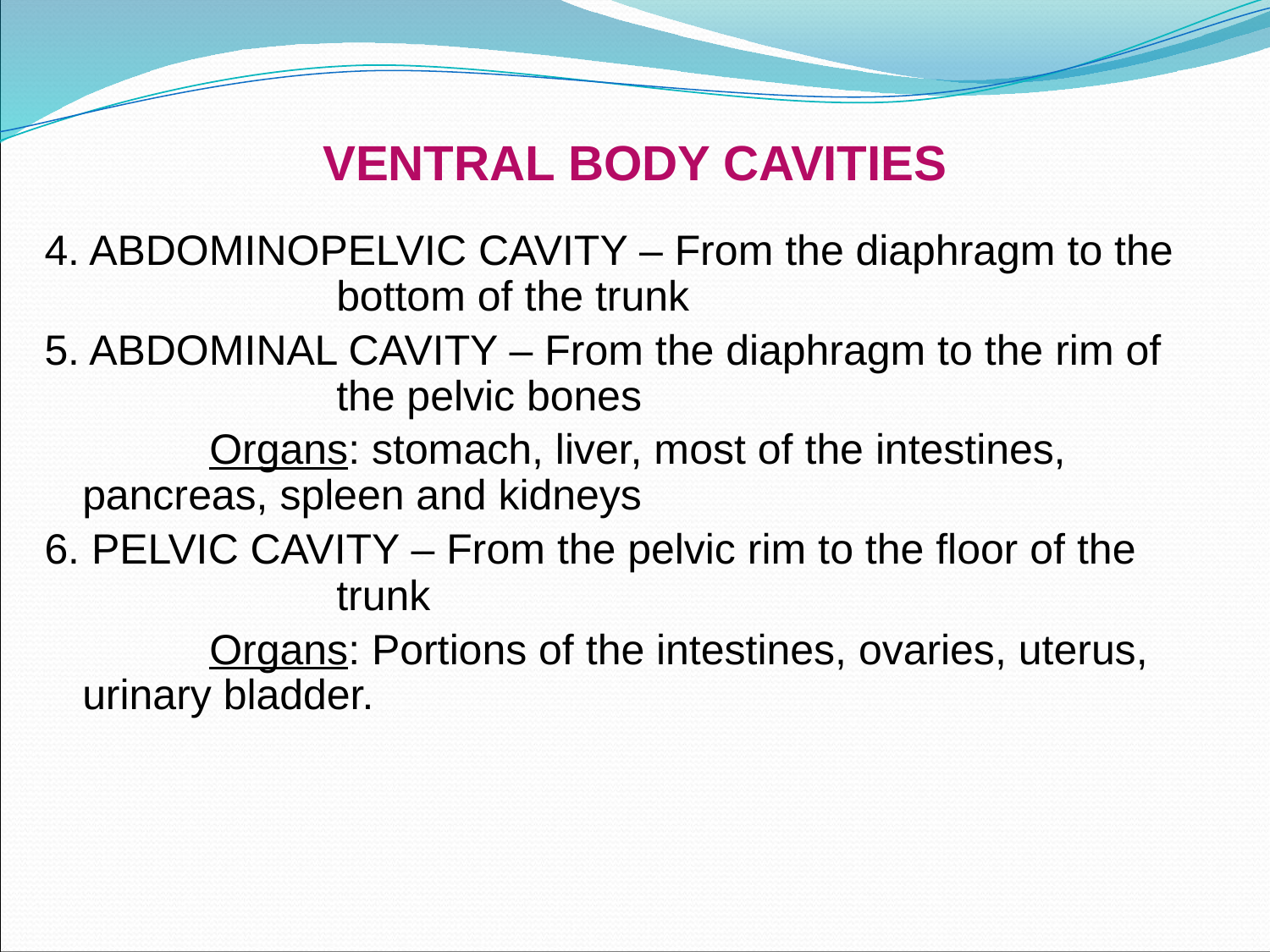

# VENTRAL BODY CAVITIES
4. ABDOMINOPELVIC CAVITY – From the diaphragm to the 			bottom of the trunk
5. ABDOMINAL CAVITY – From the diaphragm to the rim of 			the pelvic bones
		Organs: stomach, liver, most of the intestines, 	pancreas, spleen and kidneys
6. PELVIC CAVITY – From the pelvic rim to the floor of the 			trunk
		Organs: Portions of the intestines, ovaries, uterus, 	urinary bladder.